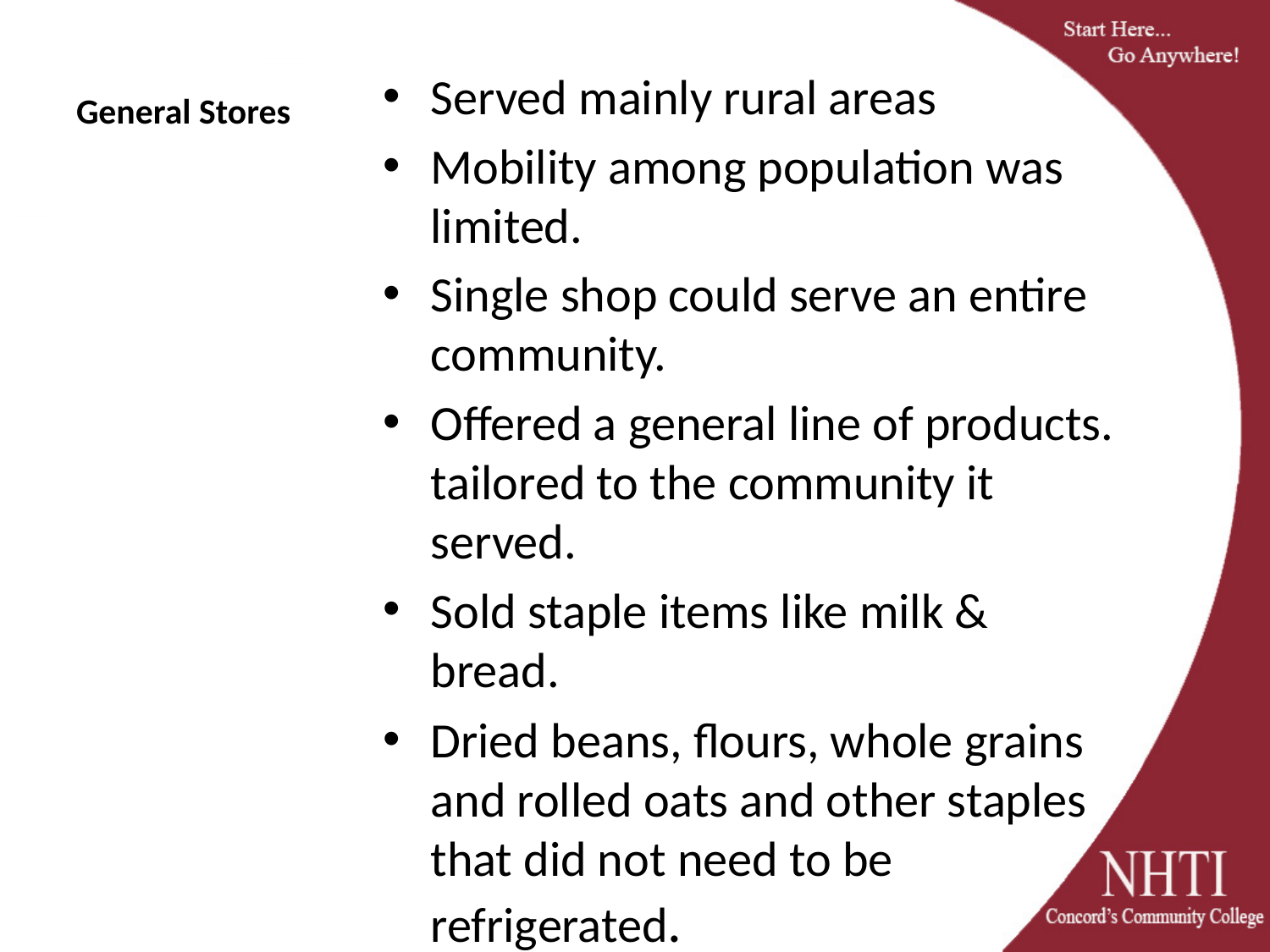

# General Stores
Served mainly rural areas
Mobility among population was limited.
Single shop could serve an entire community.
Offered a general line of products. tailored to the community it served.
Sold staple items like milk & bread.
Dried beans, flours, whole grains and rolled oats and other staples that did not need to be refrigerated.